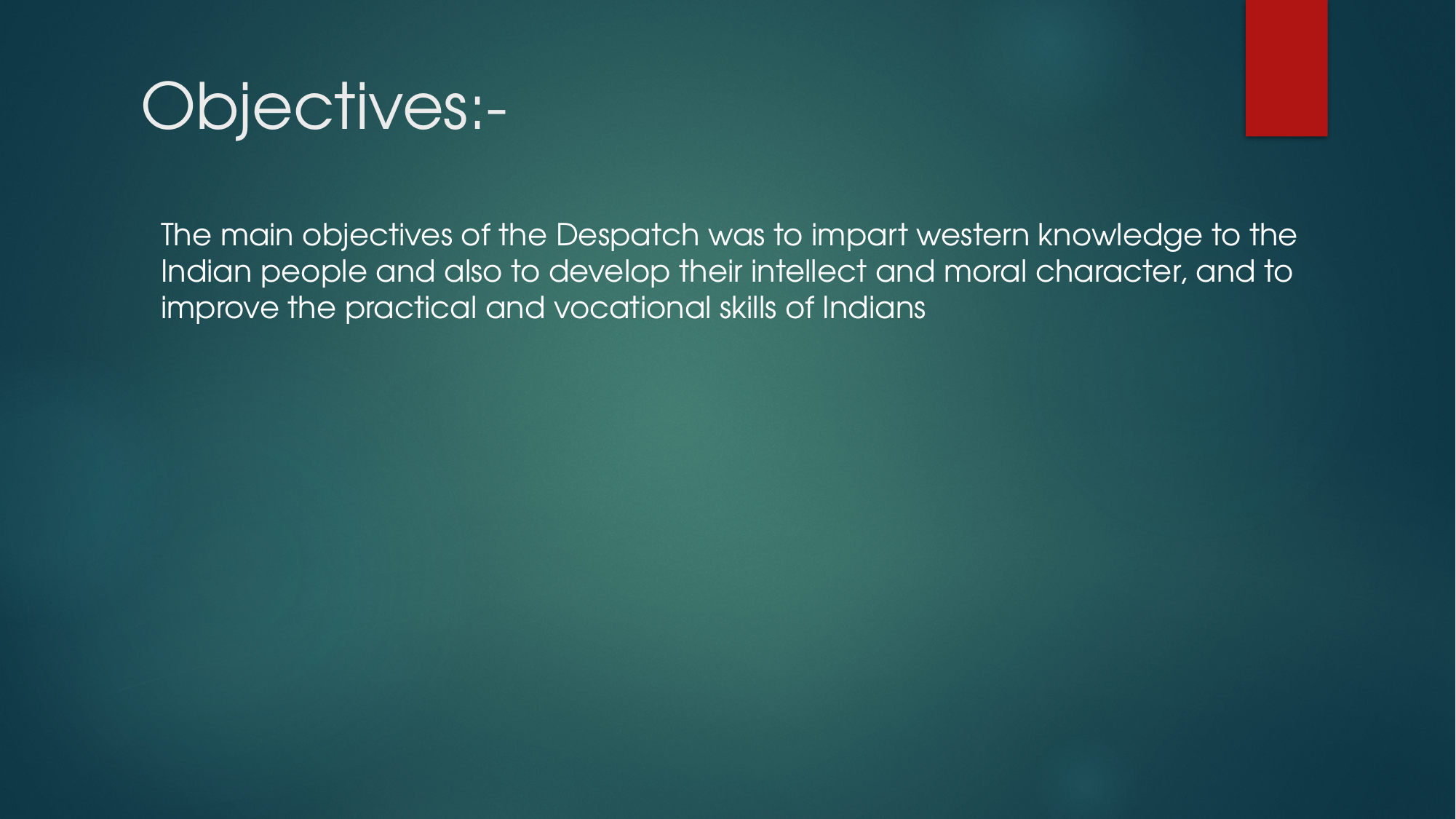

# Objectives:-
The main objectives of the Despatch was to impart western knowledge to the Indian people and also to develop their intellect and moral character, and to improve the practical and vocational skills of Indians